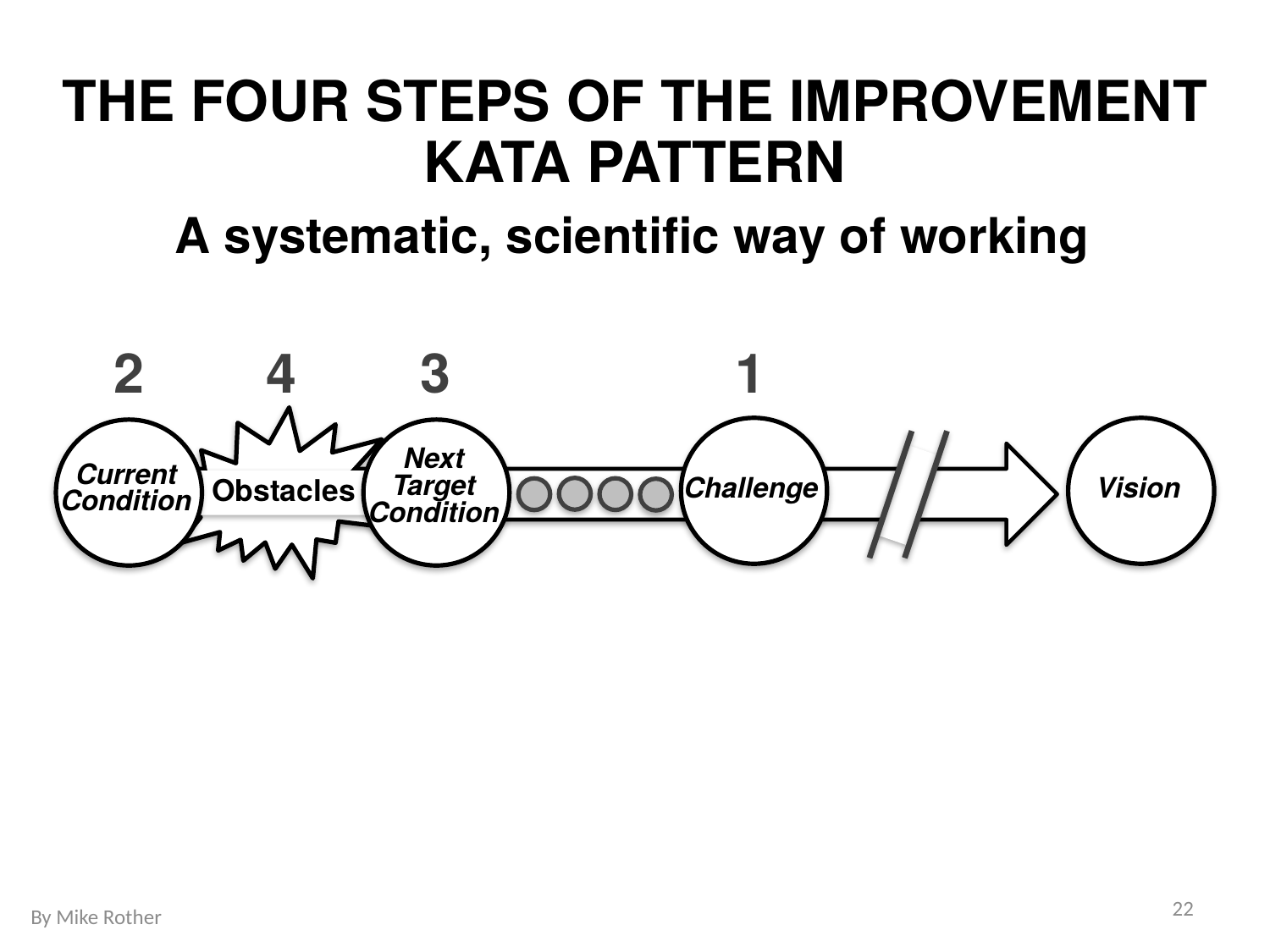

THE FOUR STEPS OF THE IMPROVEMENT KATA PATTERN
A systematic, scientific way of working
2
4
3
1

Challenge

Vision

Current
Condition

Next
Target
Condition

Obstacles

22
By Mike Rother